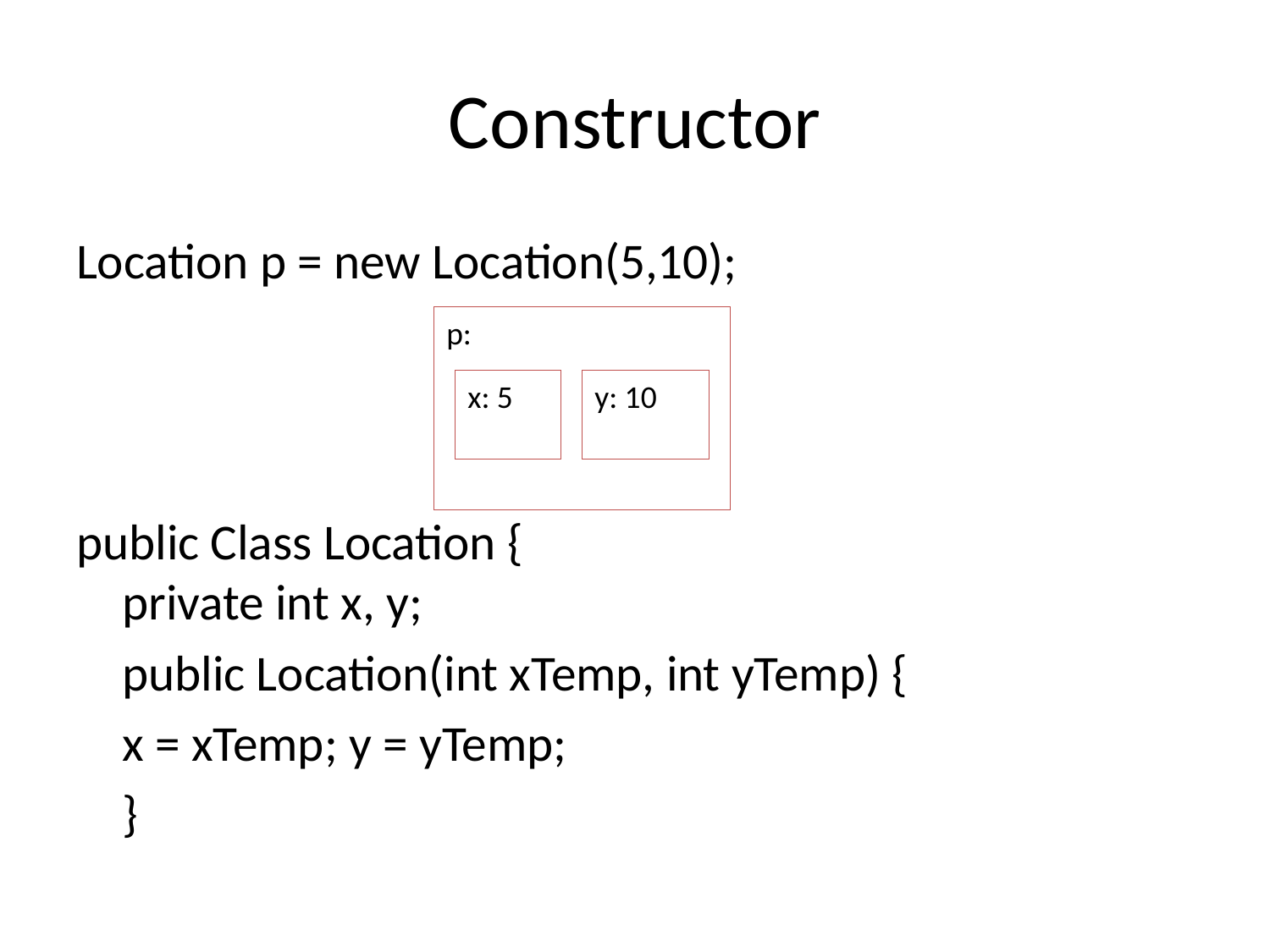

# Constructor
Location p = new Location(5,10);

public Class Location {
private int x, y;
	public Location(int xTemp, int yTemp) {
			x = xTemp; y = yTemp;
	}

p:

x: 5

y: 10